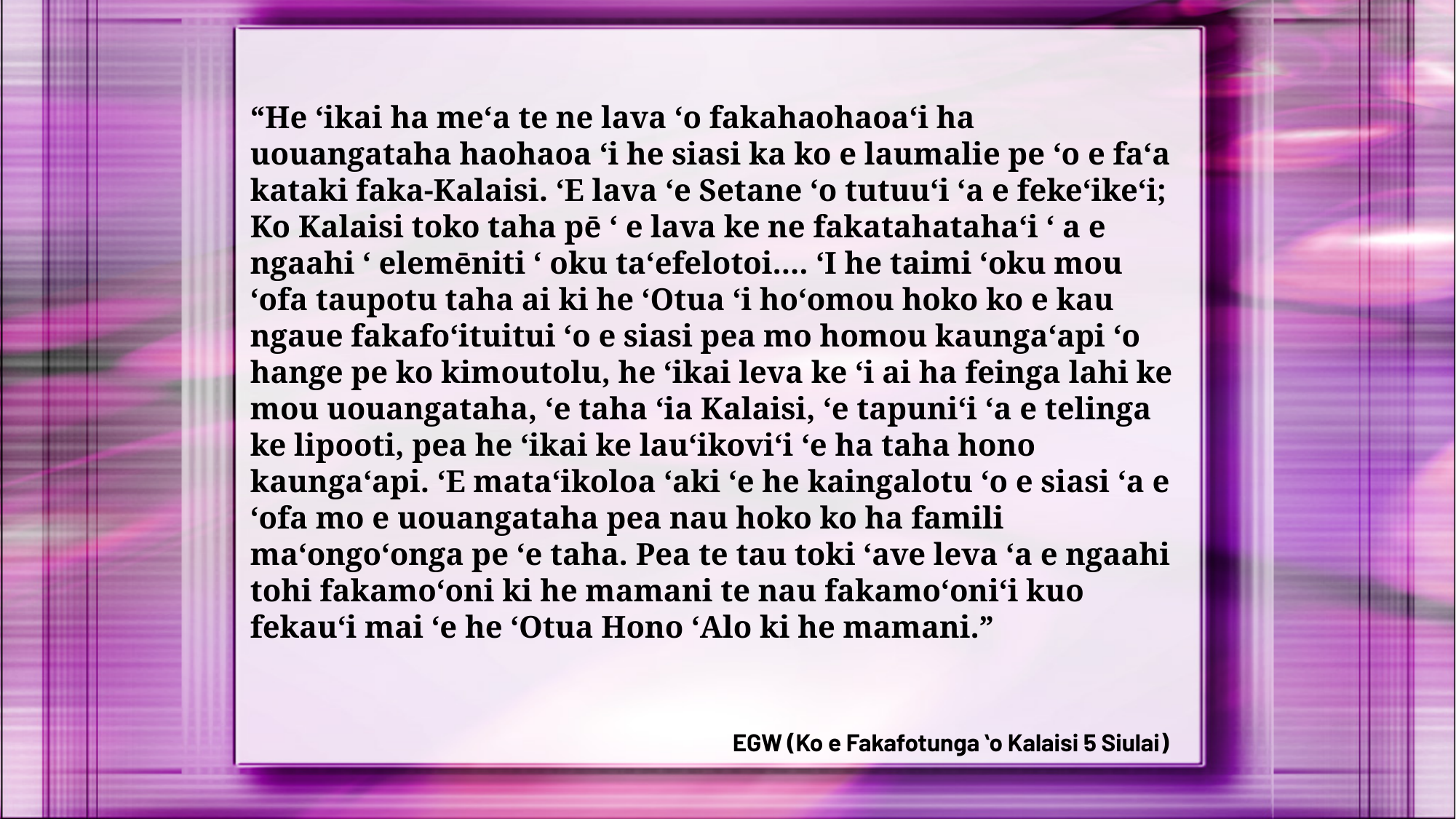

“He ʻikai ha meʻa te ne lava ʻo fakahaohaoaʻi ha uouangataha haohaoa ʻi he siasi ka ko e laumalie pe ʻo e faʻa kataki faka-Kalaisi. ʻE lava ʻe Setane ʻo tutuuʻi ʻa e fekeʻikeʻi; Ko Kalaisi toko taha pē ʻ e lava ke ne fakatahatahaʻi ʻ a e ngaahi ʻ elemēniti ʻ oku taʻefelotoi.... ʻI he taimi ʻoku mou ʻofa taupotu taha ai ki he ʻOtua ʻi hoʻomou hoko ko e kau ngaue fakafoʻituitui ʻo e siasi pea mo homou kaungaʻapi ʻo hange pe ko kimoutolu, he ʻikai leva ke ʻi ai ha feinga lahi ke mou uouangataha, ʻe taha ʻia Kalaisi, ʻe tapuniʻi ʻa e telinga ke lipooti, pea he ʻikai ke lauʻikoviʻi ʻe ha taha hono kaungaʻapi. ʻE mataʻikoloa ʻaki ʻe he kaingalotu ʻo e siasi ʻa e ʻofa mo e uouangataha pea nau hoko ko ha famili maʻongoʻonga pe ʻe taha. Pea te tau toki ʻave leva ʻa e ngaahi tohi fakamoʻoni ki he mamani te nau fakamoʻoniʻi kuo fekauʻi mai ʻe he ʻOtua Hono ʻAlo ki he mamani.”
EGW (Ko e Fakafotunga ʻo Kalaisi 5 Siulai)